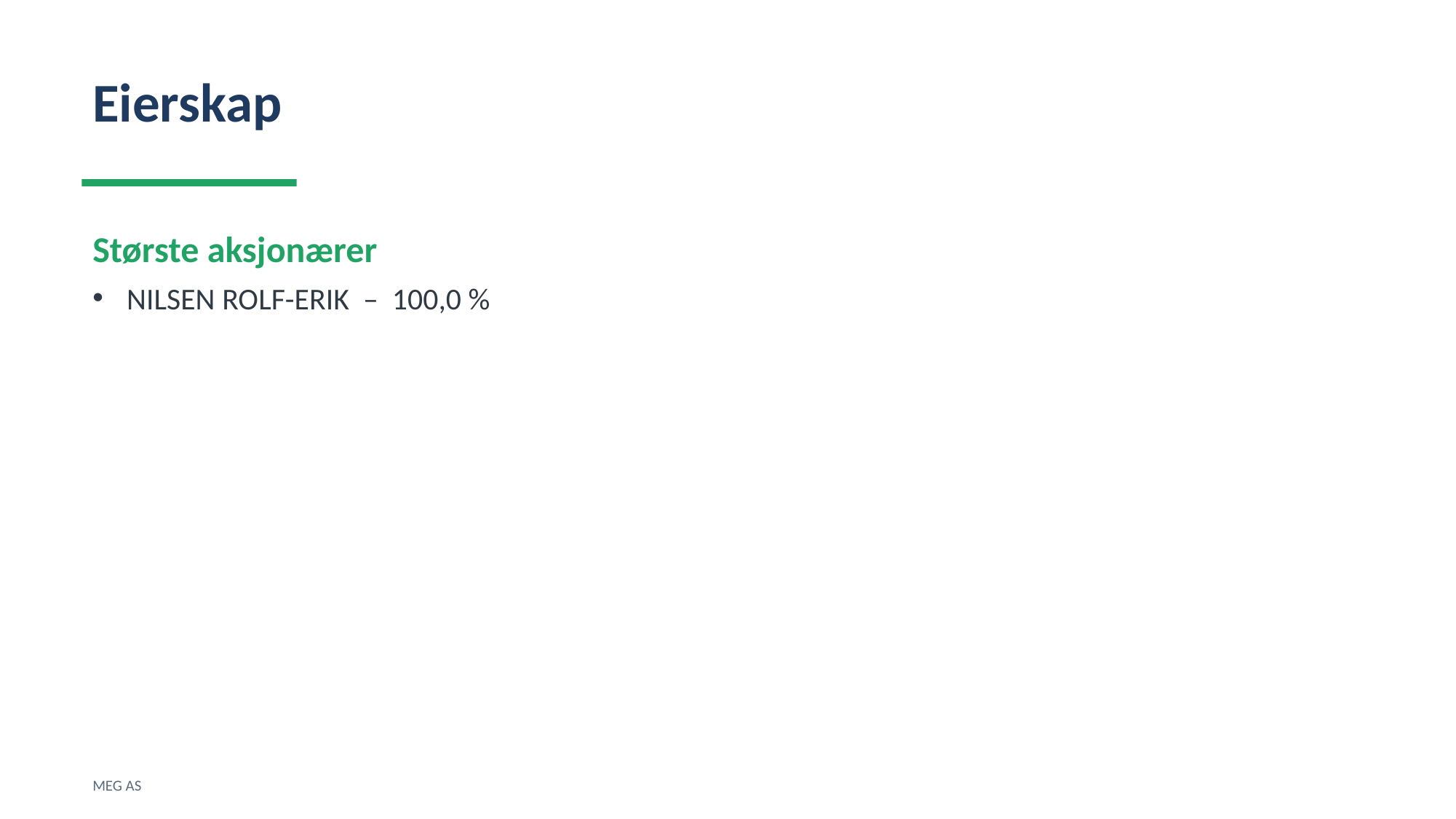

Eierskap

Største aksjonærer
NILSEN ROLF-ERIK  –  100,0 %
MEG AS